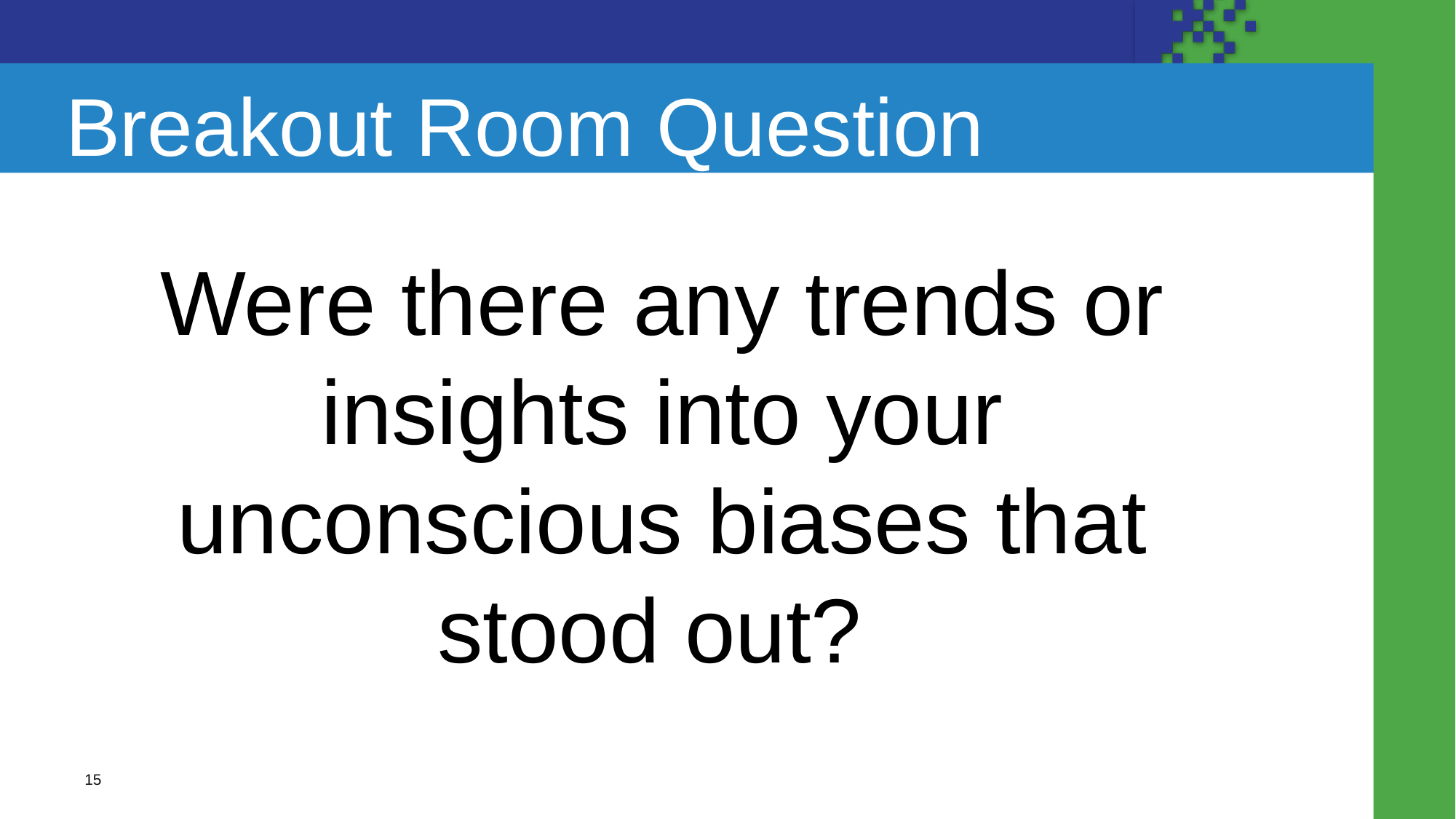

# Breakout Room Question
Were there any trends or insights into your unconscious biases that stood out?
15